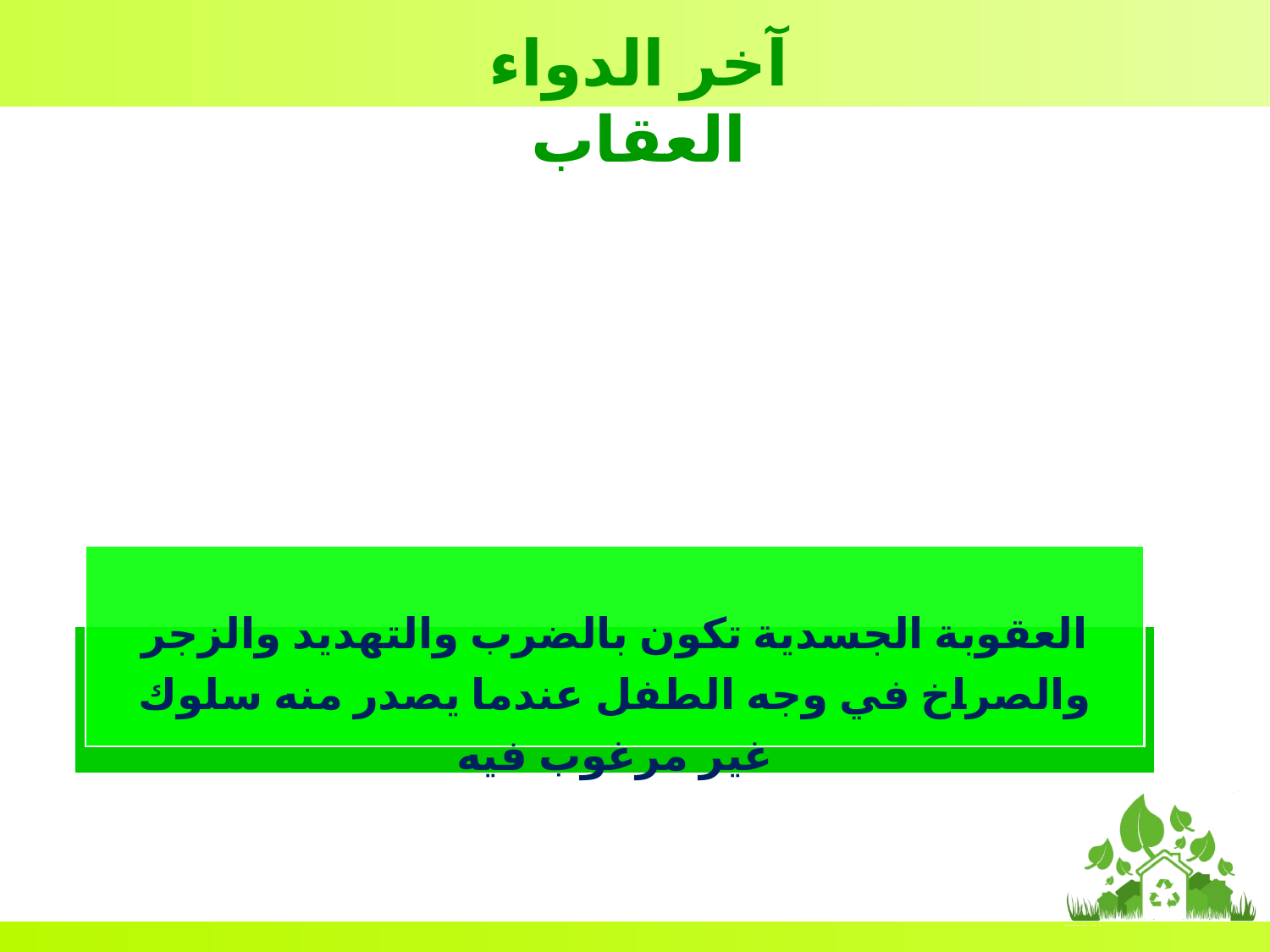

آخر الدواء العقاب

العقوبة الجسدية تكون بالضرب والتهديد والزجر والصراخ في وجه الطفل عندما يصدر منه سلوك غير مرغوب فيه